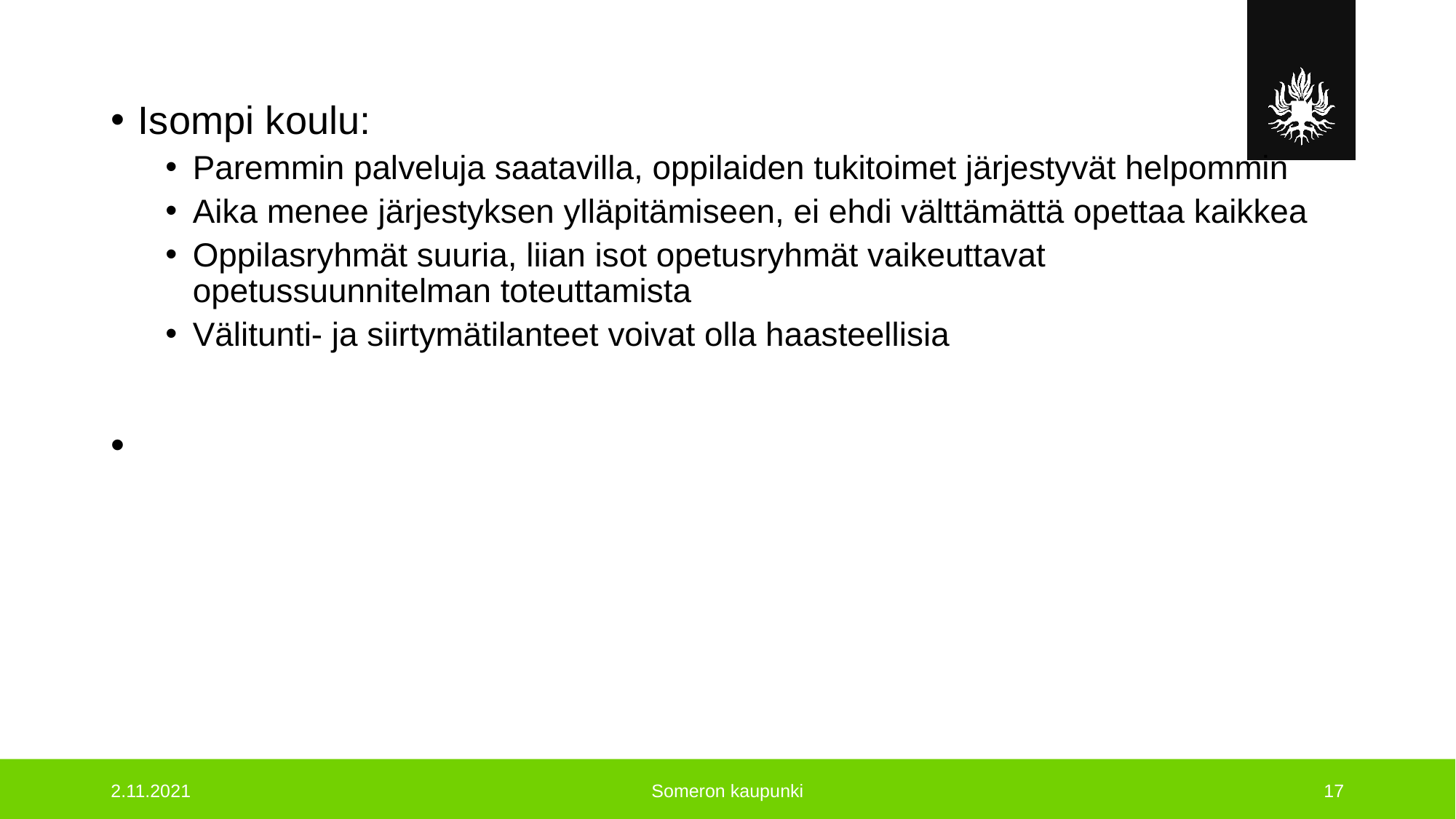

Isompi koulu:
Paremmin palveluja saatavilla, oppilaiden tukitoimet järjestyvät helpommin
Aika menee järjestyksen ylläpitämiseen, ei ehdi välttämättä opettaa kaikkea
Oppilasryhmät suuria, liian isot opetusryhmät vaikeuttavat opetussuunnitelman toteuttamista
Välitunti- ja siirtymätilanteet voivat olla haasteellisia